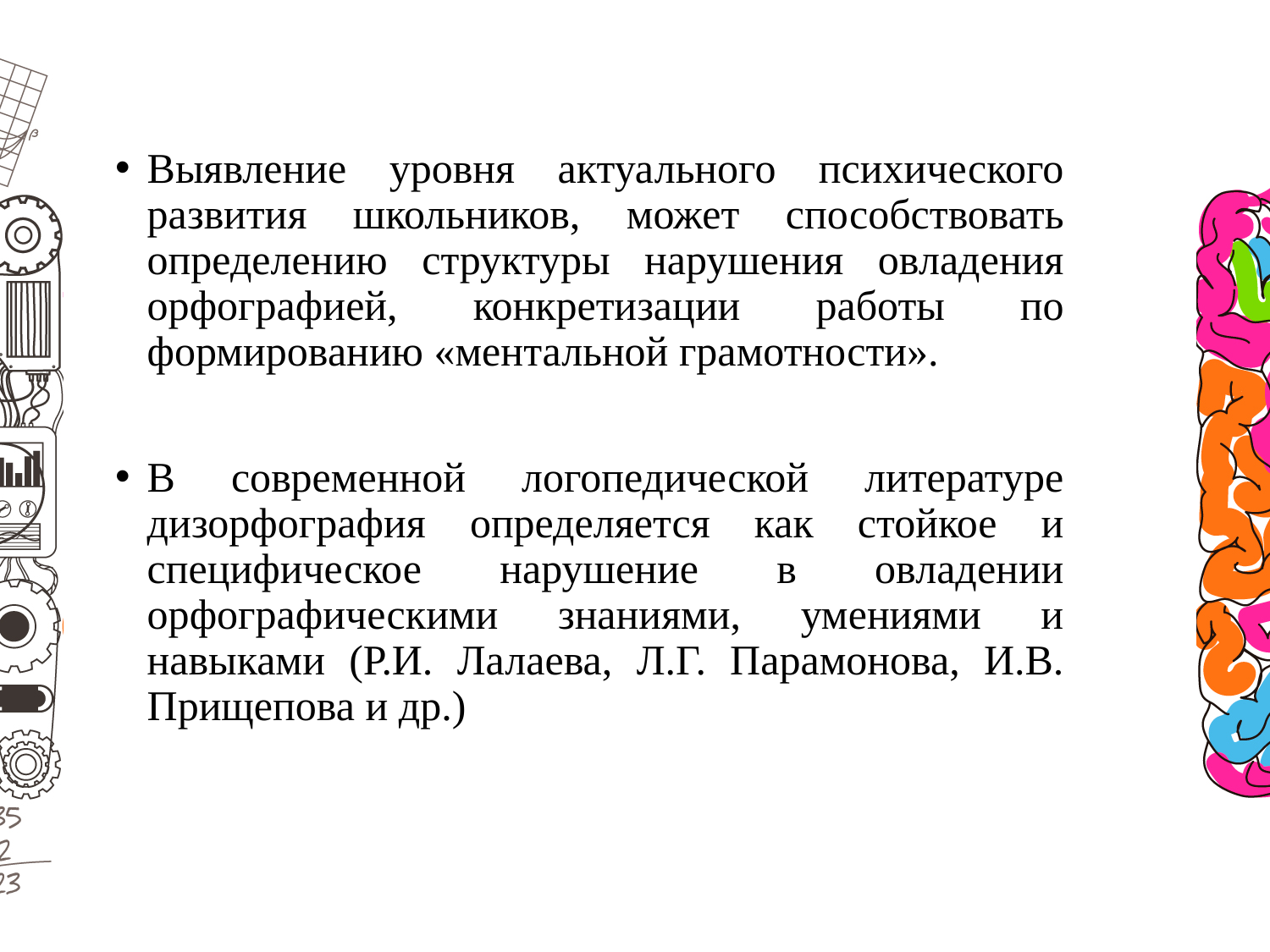

Выявление уровня актуального психического развития школьников, может способствовать определению структуры нарушения овладения орфогра­фией, конкретизации работы по формированию «ментальной грамотности».

В современной логопедической литературе дизорфография определяется как стойкое и специфическое нарушение в овладении орфографическими знаниями, умениями и навыками (Р.И. Лалаева, Л.Г. Парамонова, И.В. Прищепова и др.)